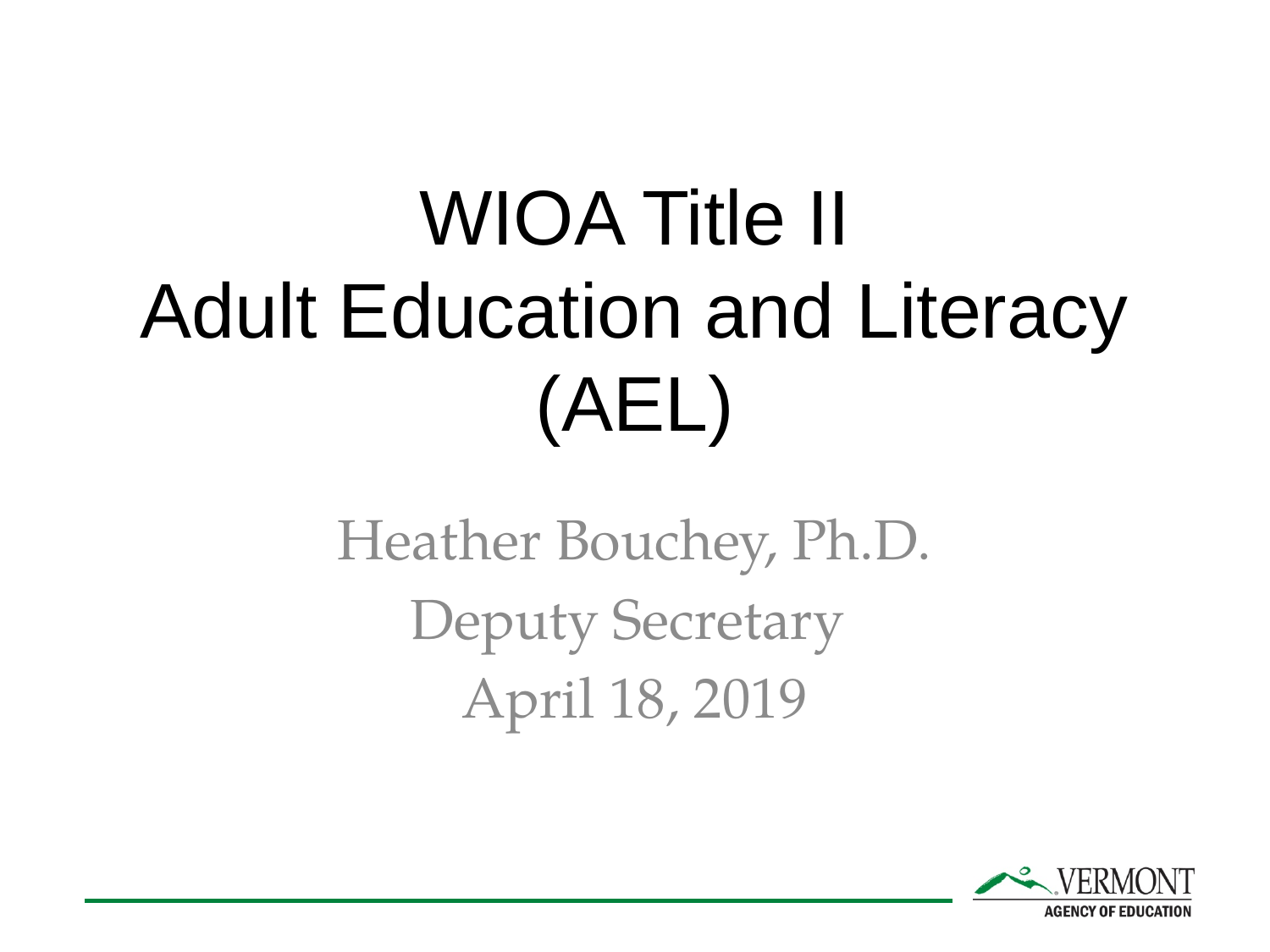

# WIOA Title II Adult Education and Literacy (AEL)
Heather Bouchey, Ph.D.
Deputy Secretary
April 18, 2019